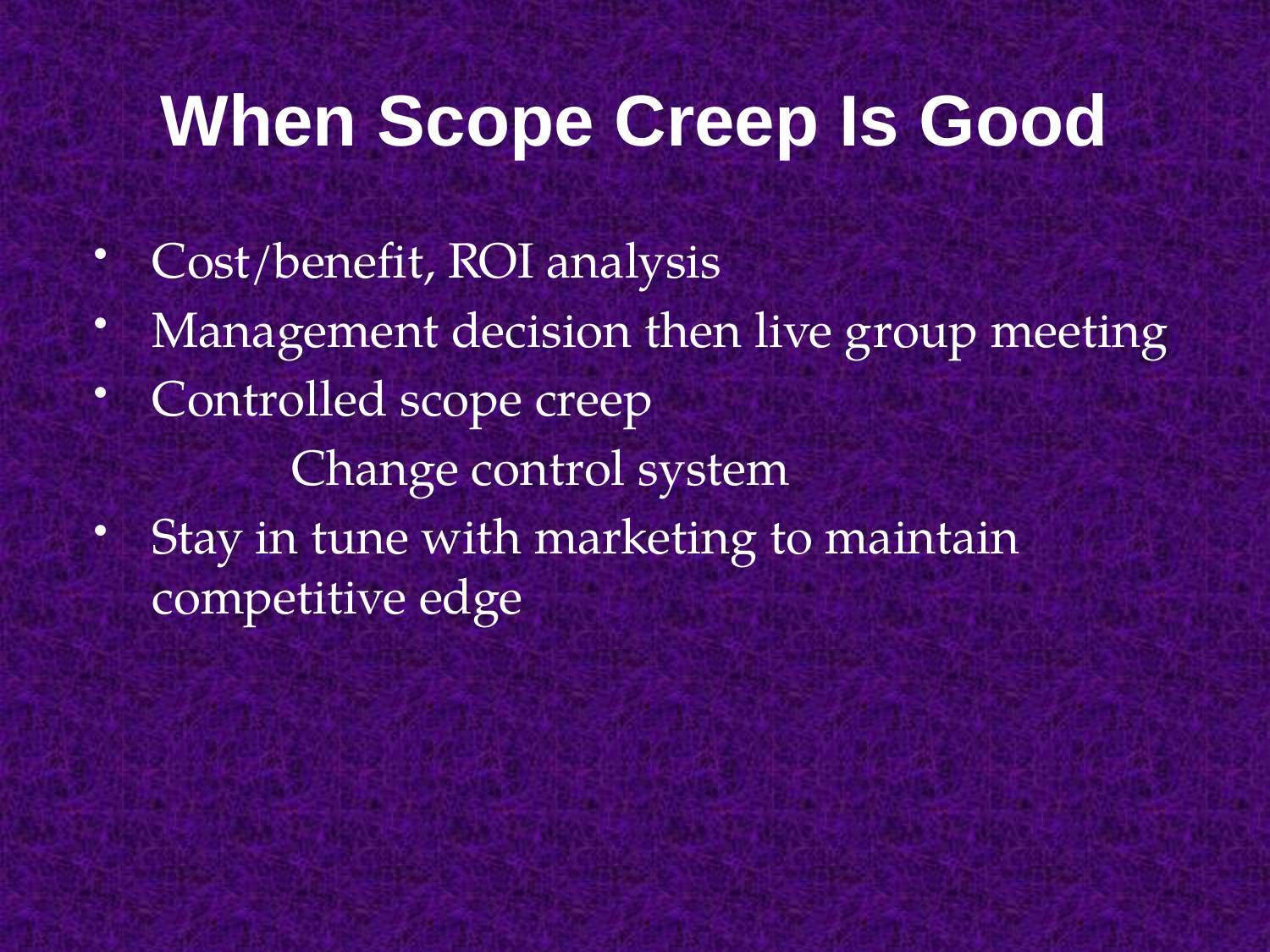

# When Scope Creep Is Good
Cost/benefit, ROI analysis
Management decision then live group meeting
Controlled scope creep
                Change control system
Stay in tune with marketing to maintain competitive edge